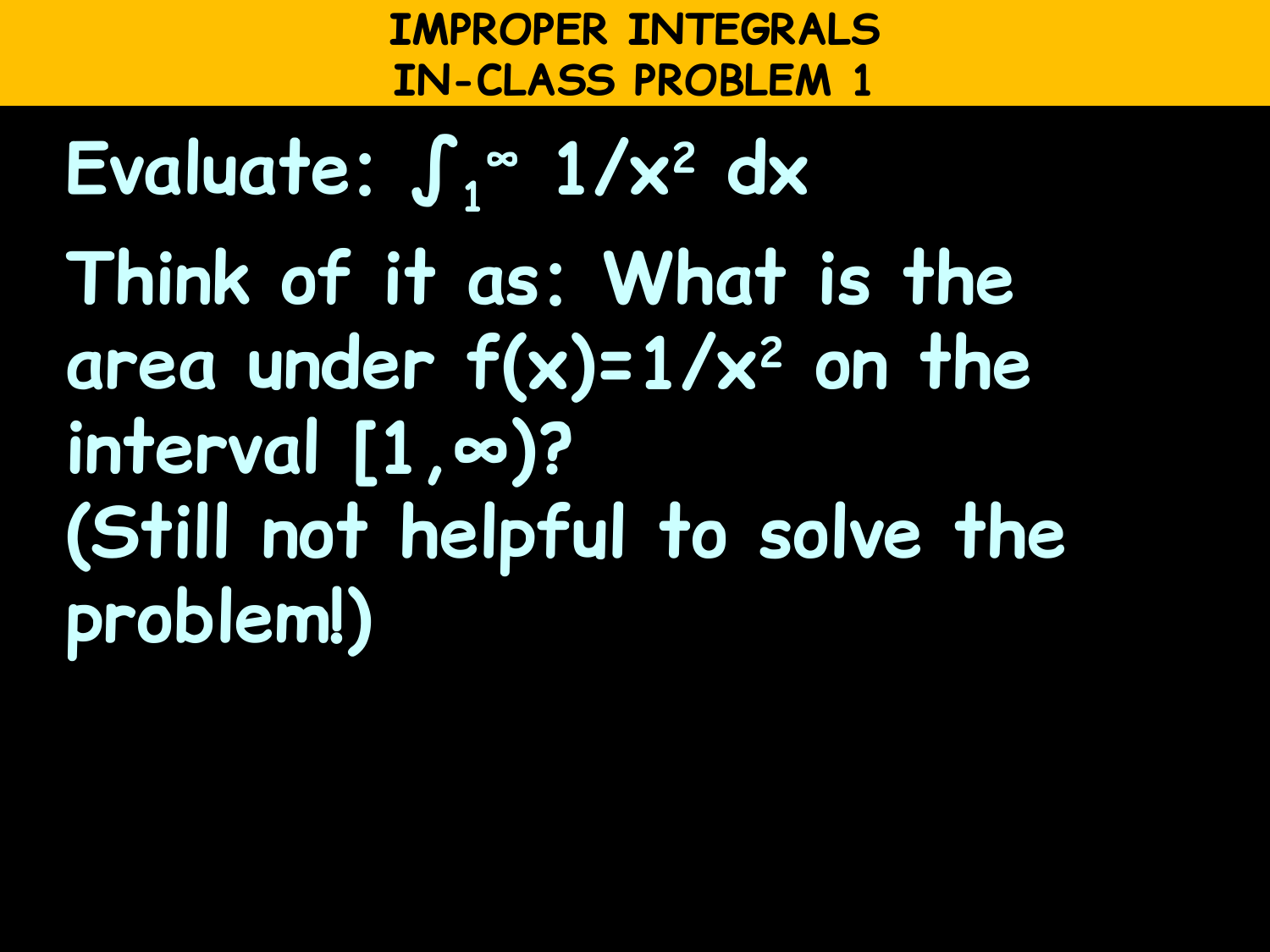

IMPROPER INTEGRALS
IN-CLASS PROBLEM 1
Evaluate: ∫1∞ 1/x2 dx
Think of it as: What is the area under f(x)=1/x2 on the
interval [1,∞)?
(Still not helpful to solve the problem!)